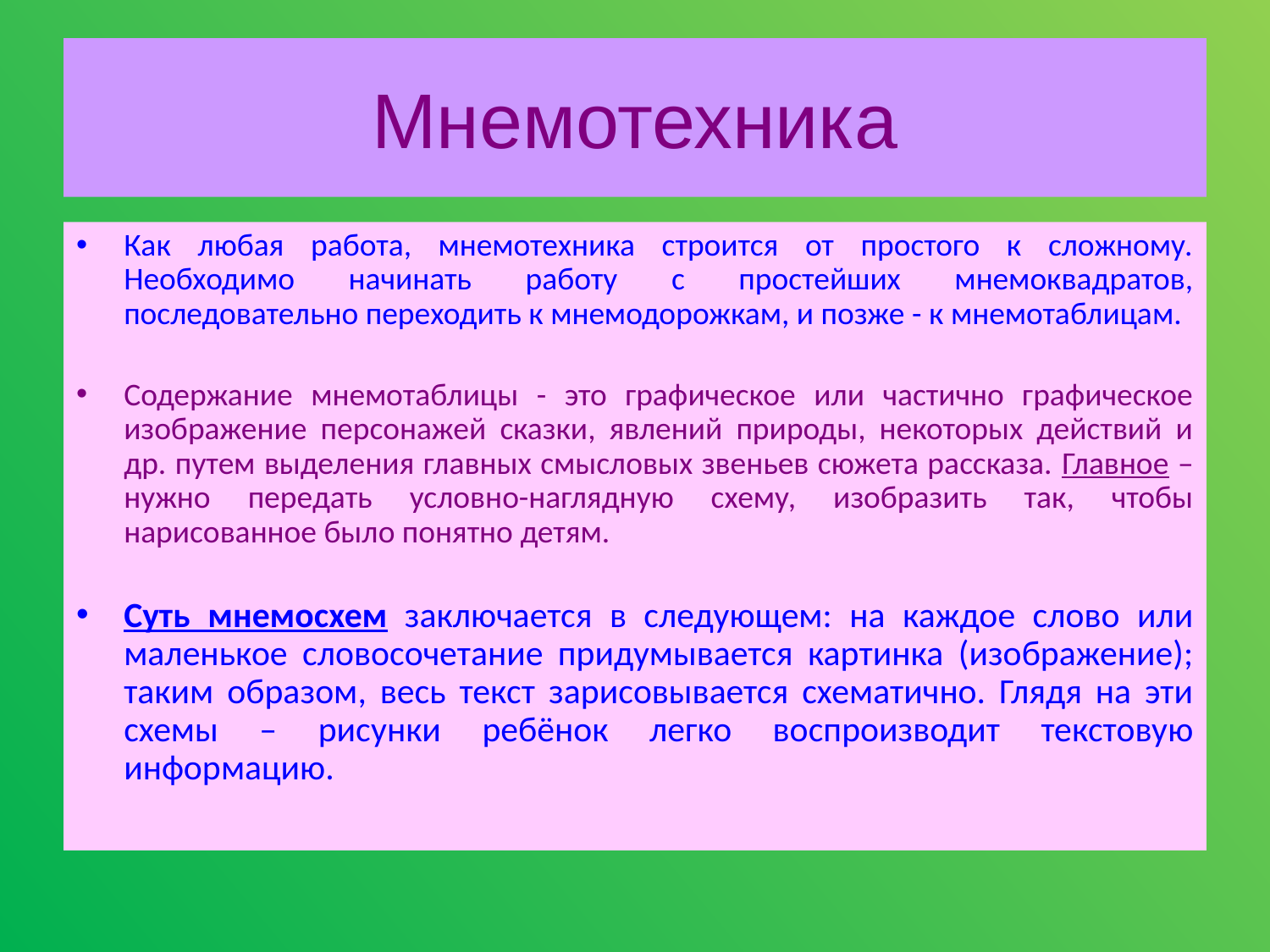

# Мнемотехника
Как любая работа, мнемотехника строится от простого к сложному. Необходимо начинать работу с простейших мнемоквадратов, последовательно переходить к мнемодорожкам, и позже - к мнемотаблицам.

Содержание мнемотаблицы - это графическое или частично графическое изображение персонажей сказки, явлений природы, некоторых действий и др. путем выделения главных смысловых звеньев сюжета рассказа. Главное – нужно передать условно-наглядную схему, изобразить так, чтобы нарисованное было понятно детям.

Суть мнемосхем заключается в следующем: на каждое слово или маленькое словосочетание придумывается картинка (изображение); таким образом, весь текст зарисовывается схематично. Глядя на эти схемы – рисунки ребёнок легко воспроизводит текстовую информацию.